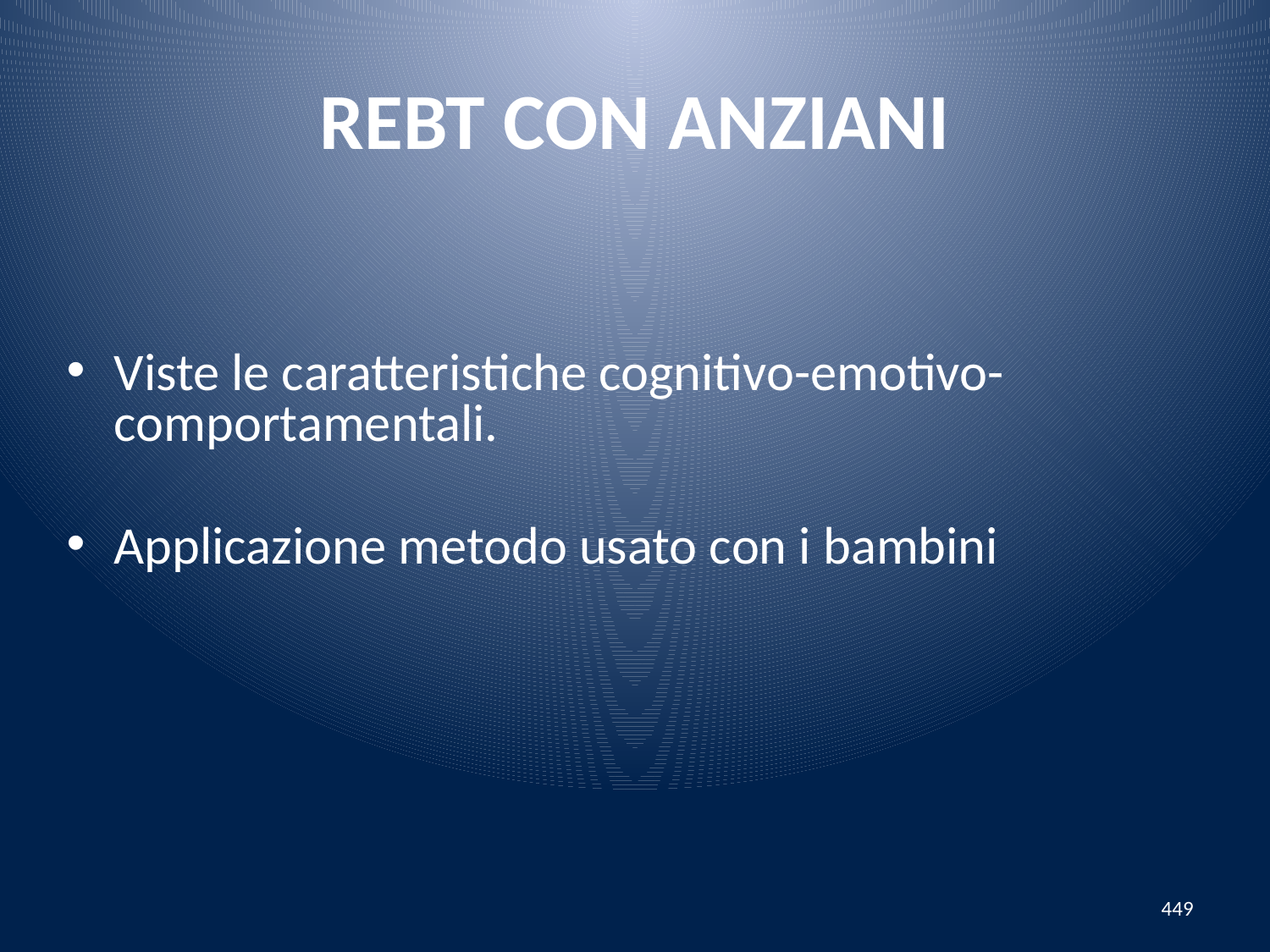

# REBT CON ANZIANI
Viste le caratteristiche cognitivo-emotivo-comportamentali.

Applicazione metodo usato con i bambini
449